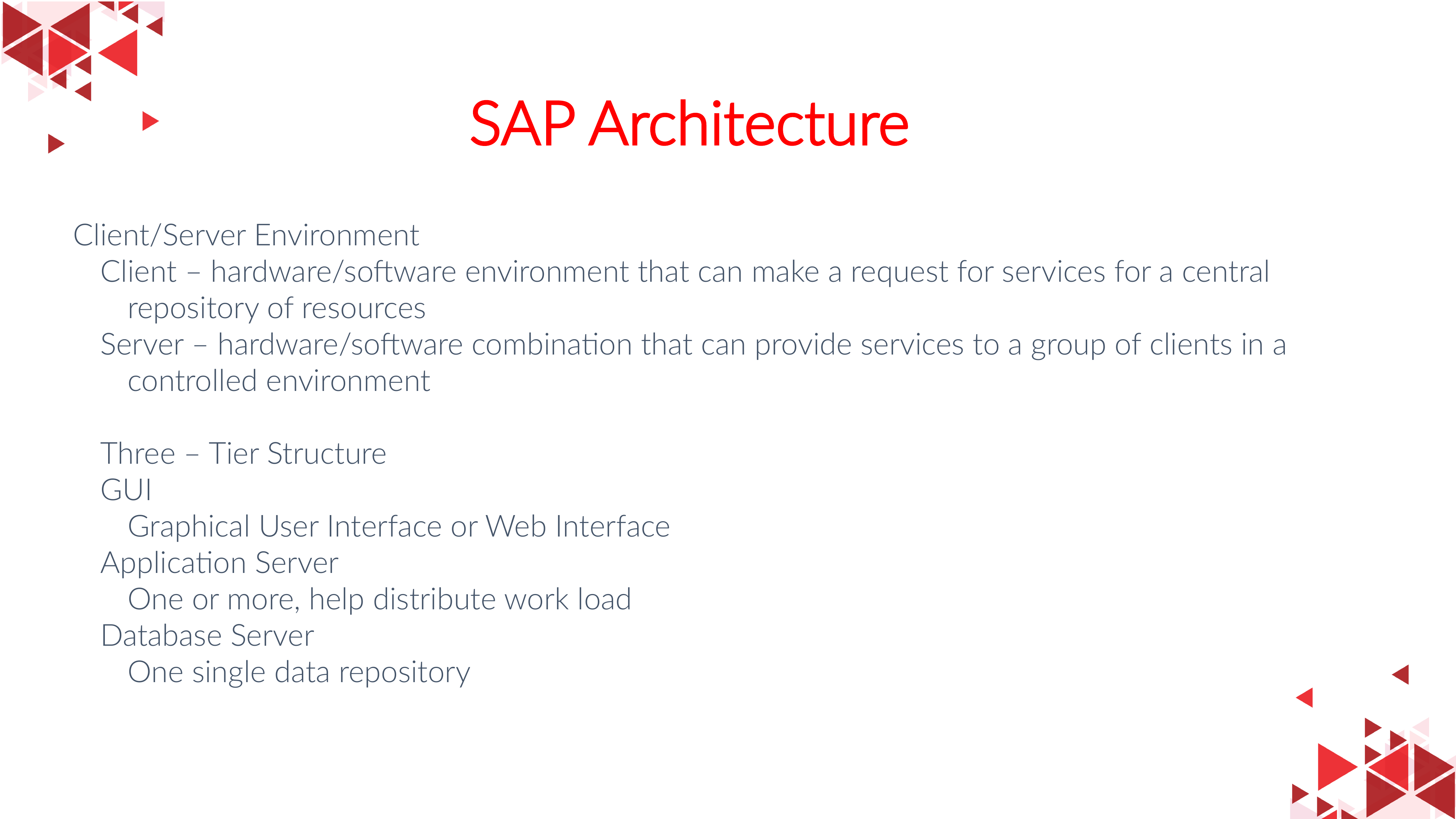

SAP Architecture
Client/Server Environment
Client – hardware/software environment that can make a request for services for a central repository of resources
Server – hardware/software combination that can provide services to a group of clients in a controlled environment

Three – Tier Structure
GUI
Graphical User Interface or Web Interface
Application Server
One or more, help distribute work load
Database Server
One single data repository